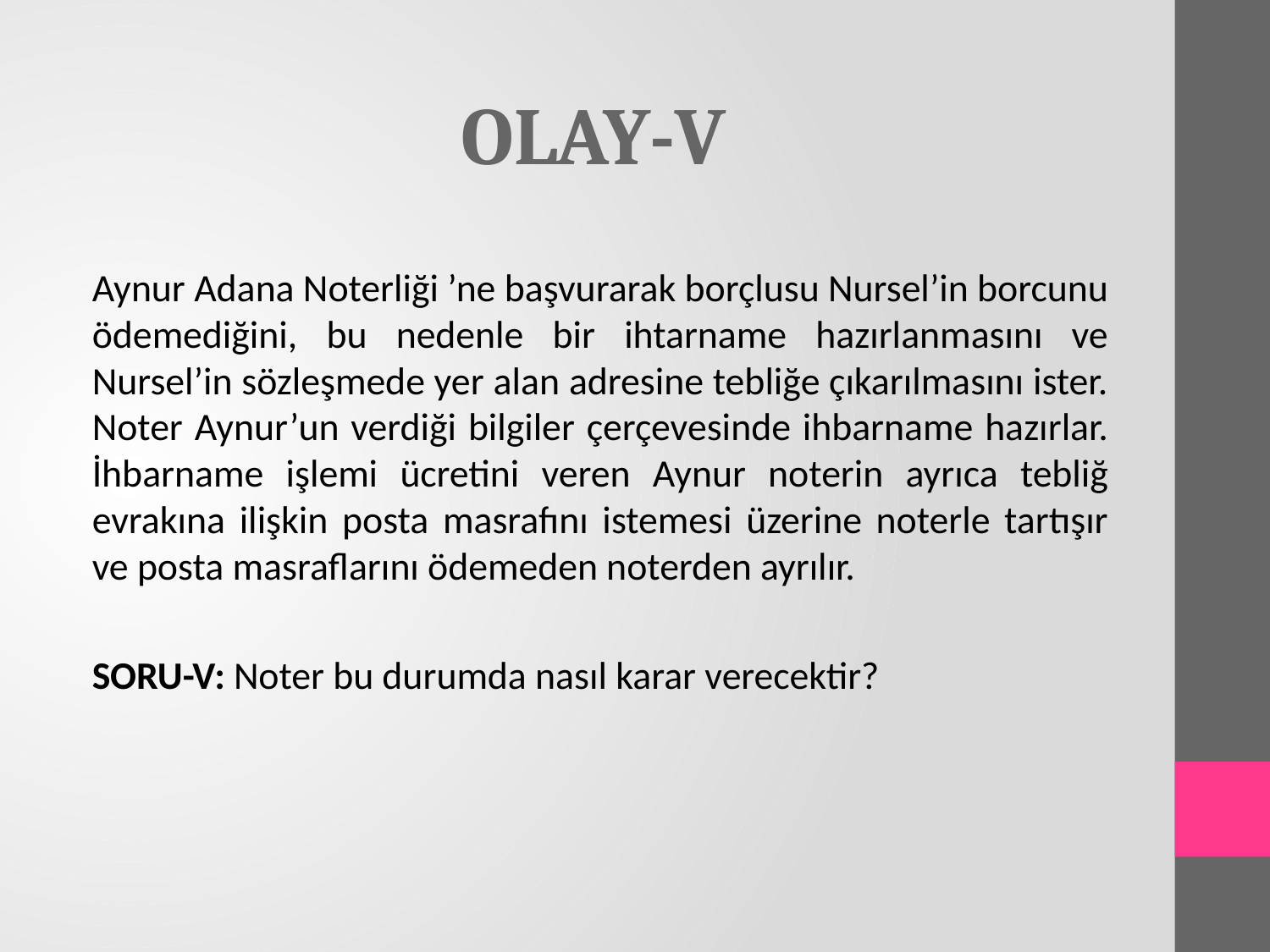

# OLAY-V
Aynur Adana Noterliği ’ne başvurarak borçlusu Nursel’in borcunu ödemediğini, bu nedenle bir ihtarname hazırlanmasını ve Nursel’in sözleşmede yer alan adresine tebliğe çıkarılmasını ister. Noter Aynur’un verdiği bilgiler çerçevesinde ihbarname hazırlar. İhbarname işlemi ücretini veren Aynur noterin ayrıca tebliğ evrakına ilişkin posta masrafını istemesi üzerine noterle tartışır ve posta masraflarını ödemeden noterden ayrılır.

SORU-V: Noter bu durumda nasıl karar verecektir?